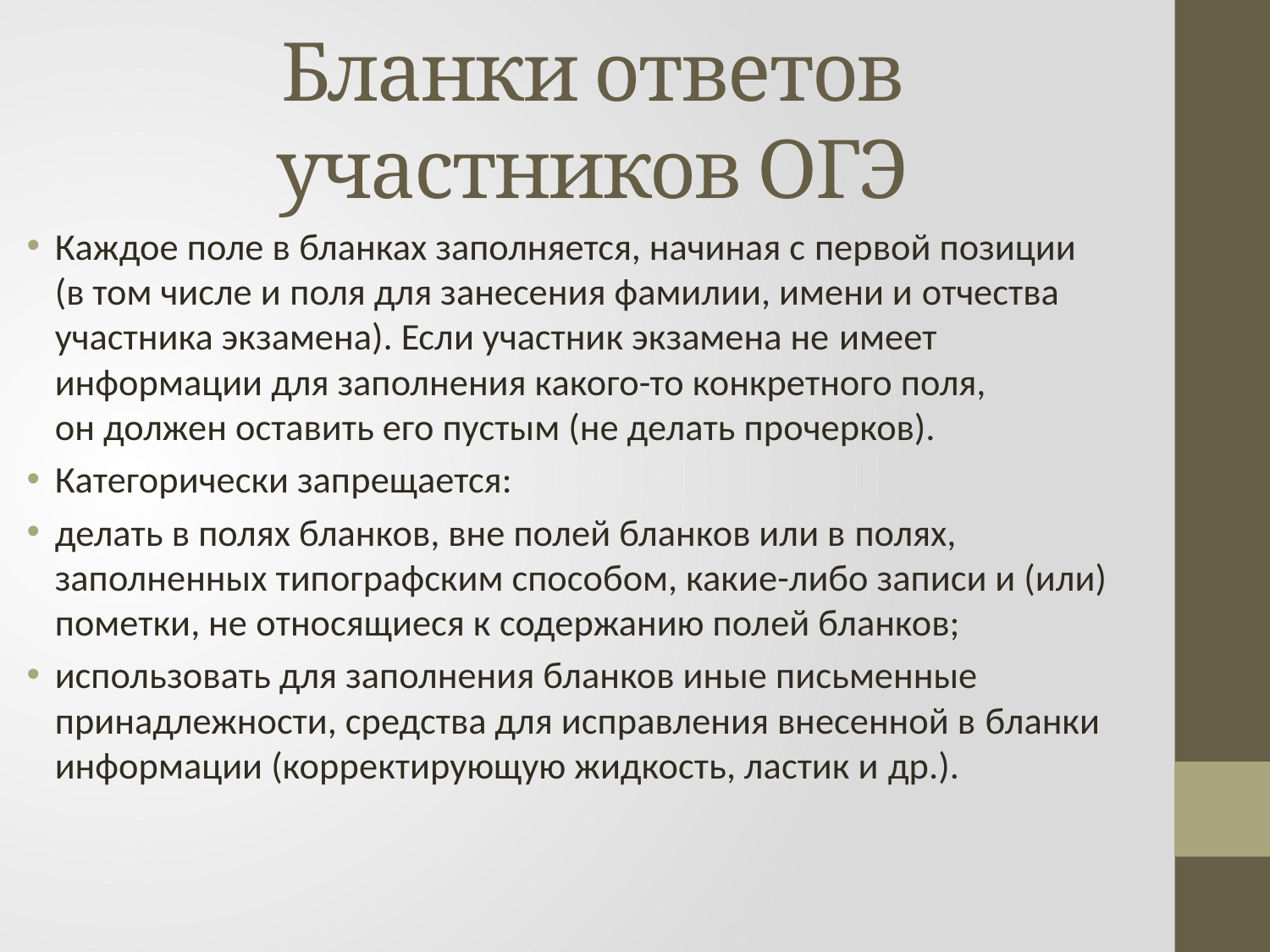

# Бланки ответов участников ОГЭ
Каждое поле в бланках заполняется, начиная с первой позиции (в том числе и поля для занесения фамилии, имени и отчества участника экзамена). Если участник экзамена не имеет информации для заполнения какого-то конкретного поля, он должен оставить его пустым (не делать прочерков).
Категорически запрещается:
делать в полях бланков, вне полей бланков или в полях, заполненных типографским способом, какие-либо записи и (или) пометки, не относящиеся к содержанию полей бланков;
использовать для заполнения бланков иные письменные принадлежности, средства для исправления внесенной в бланки информации (корректирующую жидкость, ластик и др.).